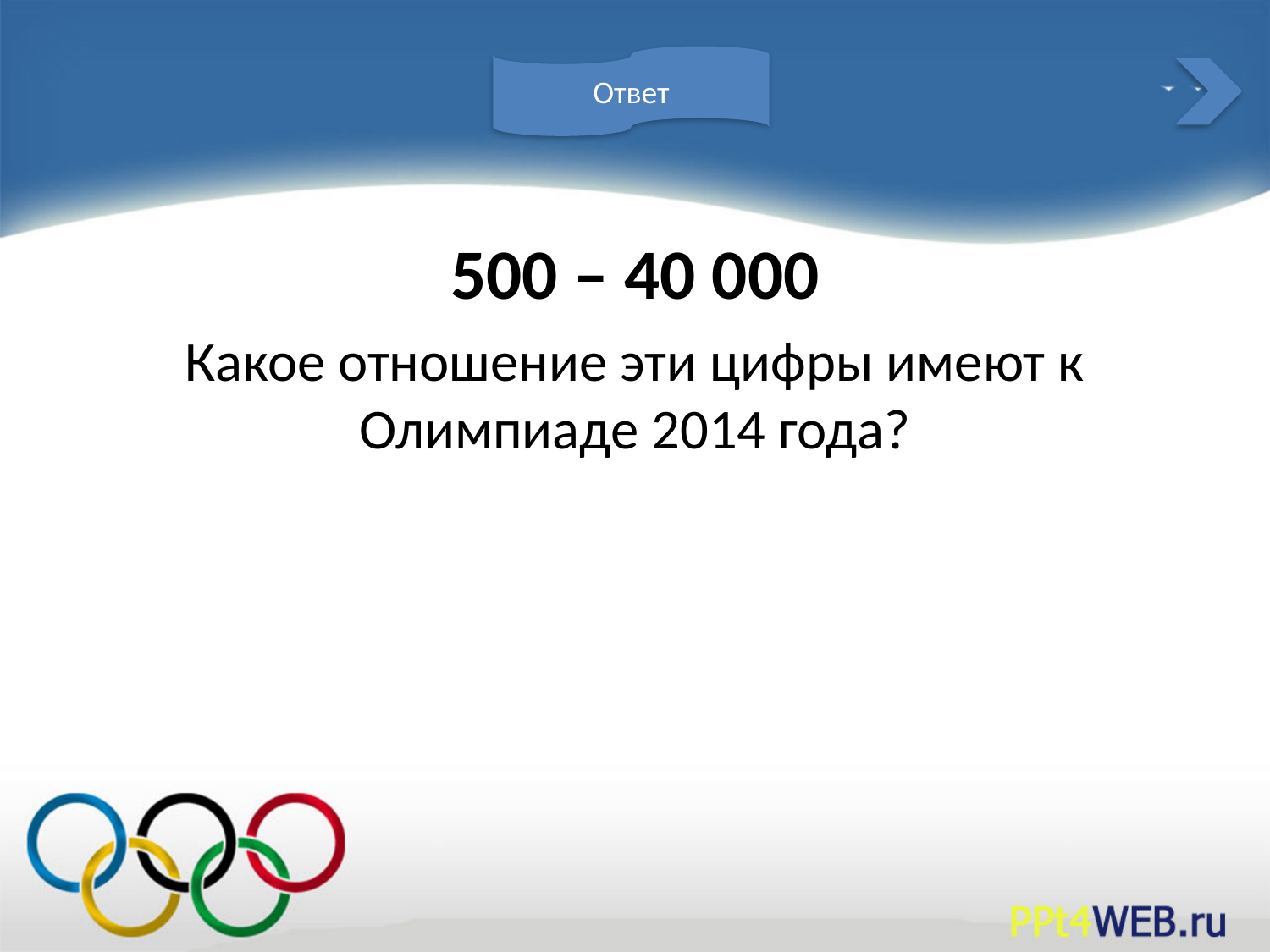

Ответ

500 – 40 000
Какое отношение эти цифры имеют к Олимпиаде 2014 года?